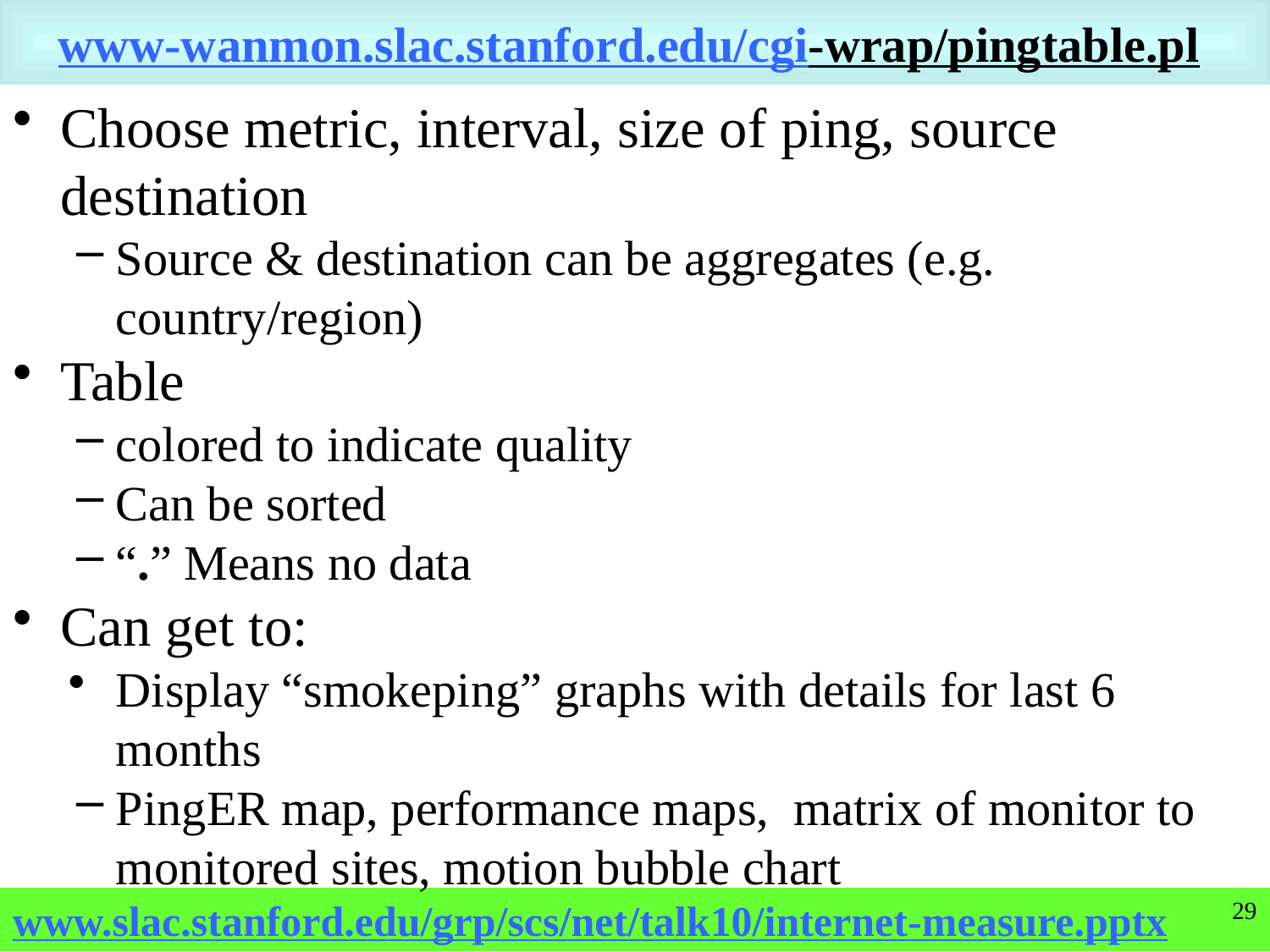

# www-wanmon.slac.stanford.edu/cgi-wrap/pingtable.pl
Choose metric, interval, size of ping, source destination
Source & destination can be aggregates (e.g. country/region)
Table
colored to indicate quality
Can be sorted
“.” Means no data
Can get to:
Display “smokeping” graphs with details for last 6 months
PingER map, performance maps,  matrix of monitor to monitored sites, motion bubble chart
29